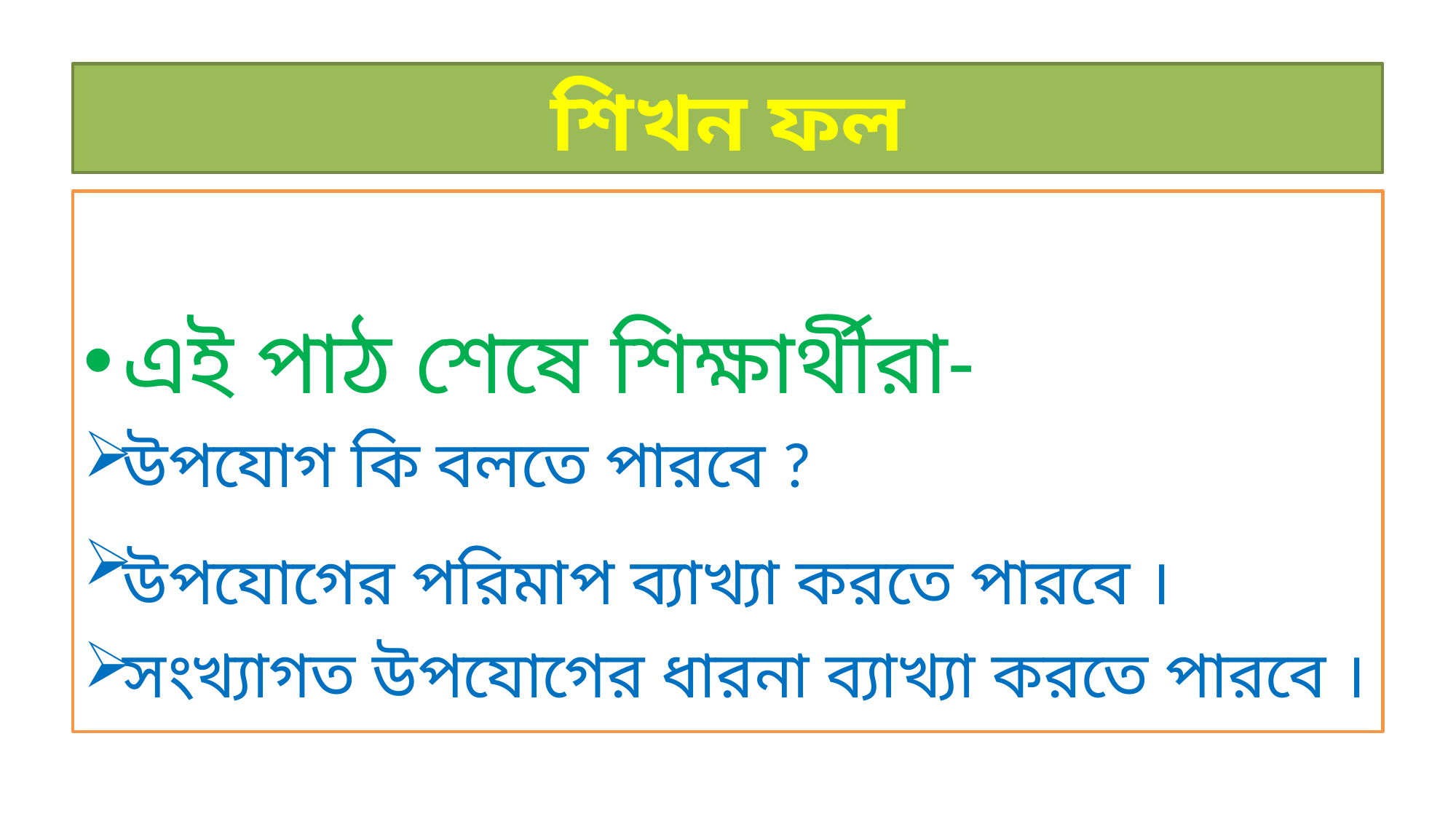

শিখন ফল

এই পাঠ শেষে শিক্ষার্থীরা-
উপযোগ কি বলতে পারবে ?
উপযোগের পরিমাপ ব্যাখ্যা করতে পারবে ।
সংখ্যাগত উপযোগের ধারনা ব্যাখ্যা করতে পারবে ।